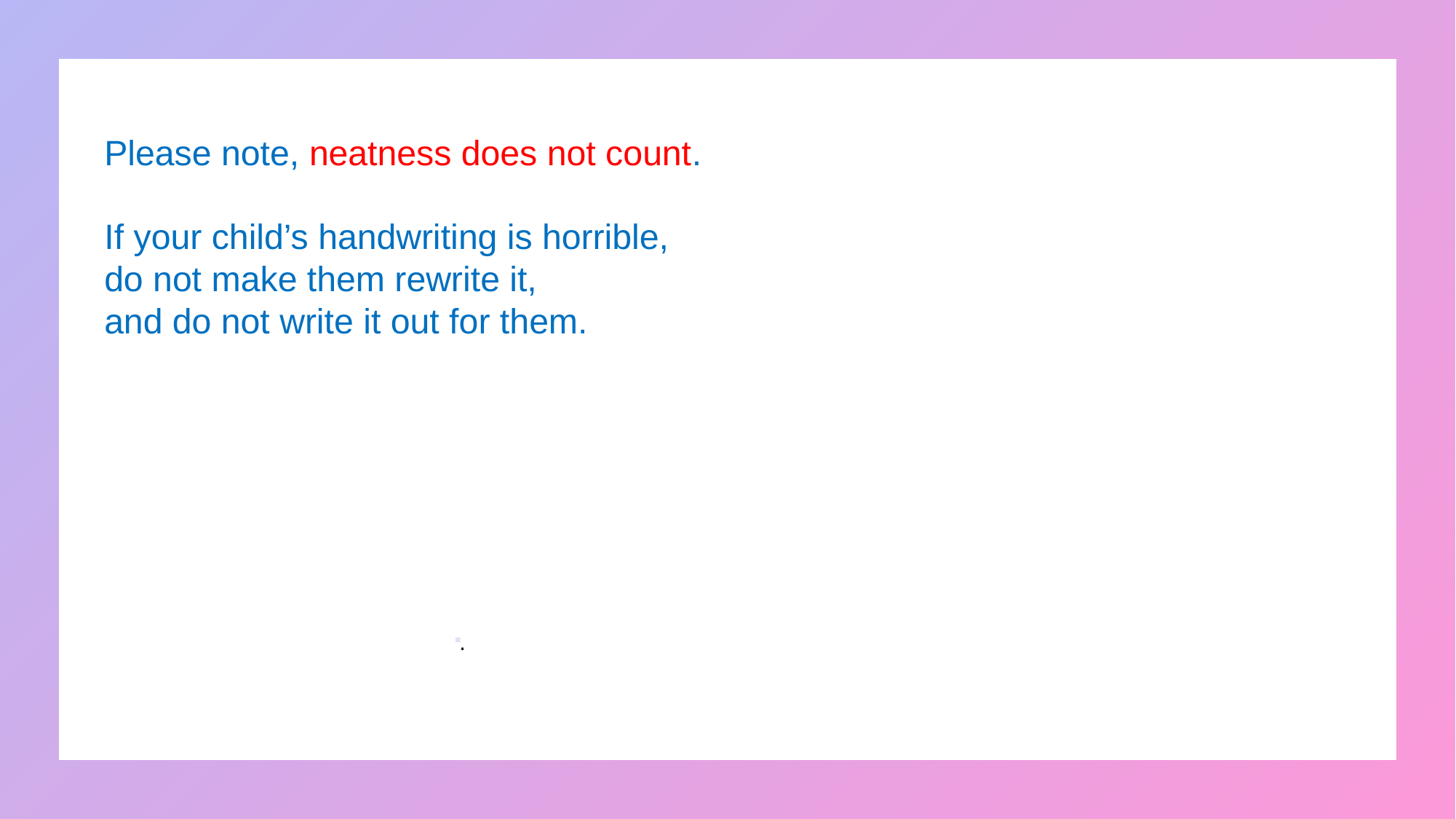

Please note, neatness does not count.

If your child’s handwriting is horrible,
do not make them rewrite it,
and do not write it out for them.
.